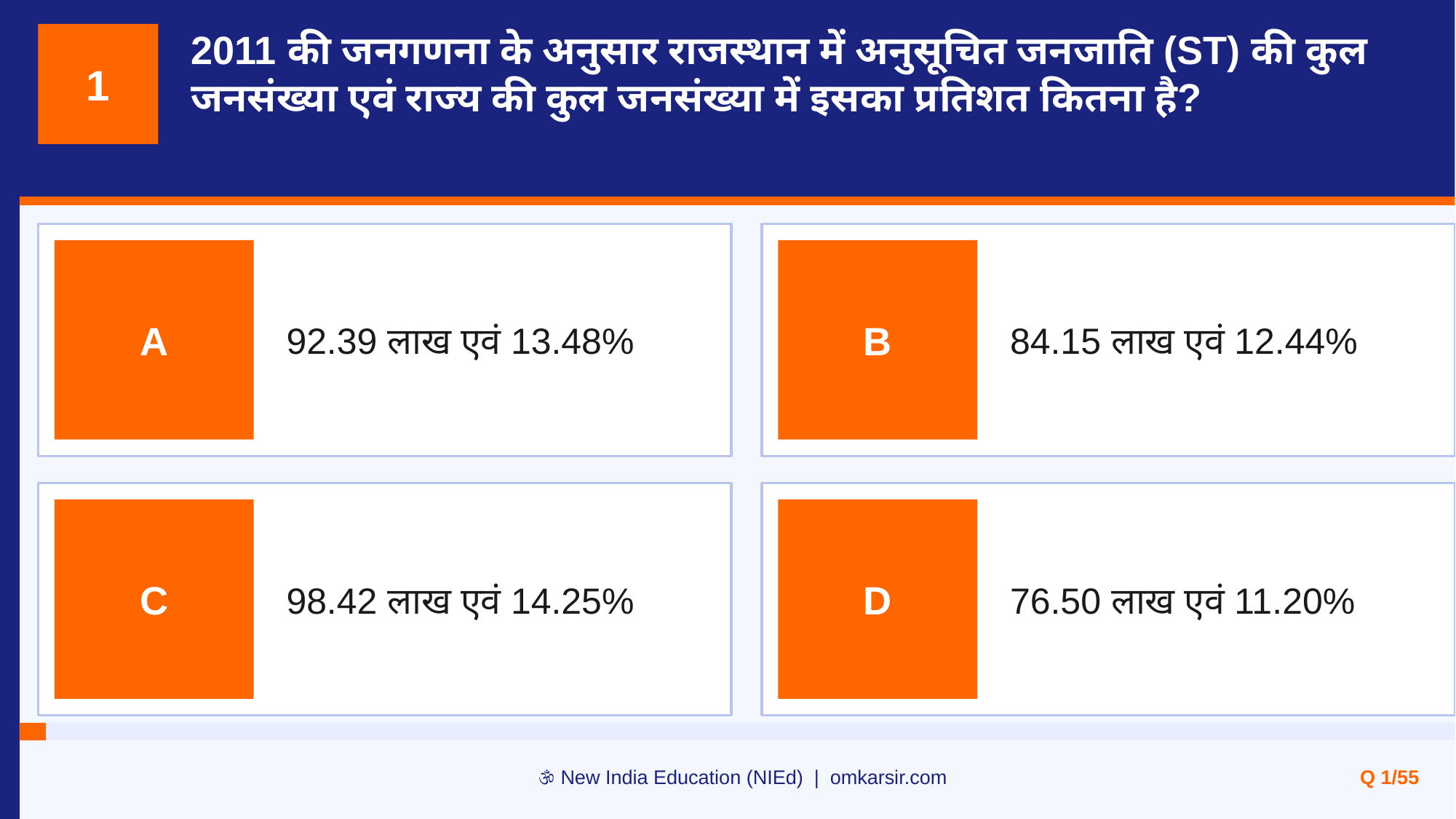

2011 की जनगणना के अनुसार राजस्थान में अनुसूचित जनजाति (ST) की कुल जनसंख्या एवं राज्य की कुल जनसंख्या में इसका प्रतिशत कितना है?
1

92.39 लाख एवं 13.48%
84.15 लाख एवं 12.44%
A
B

98.42 लाख एवं 14.25%
76.50 लाख एवं 11.20%
C
D

🕉️ New India Education (NIEd)  |  omkarsir.com
Q 1/55